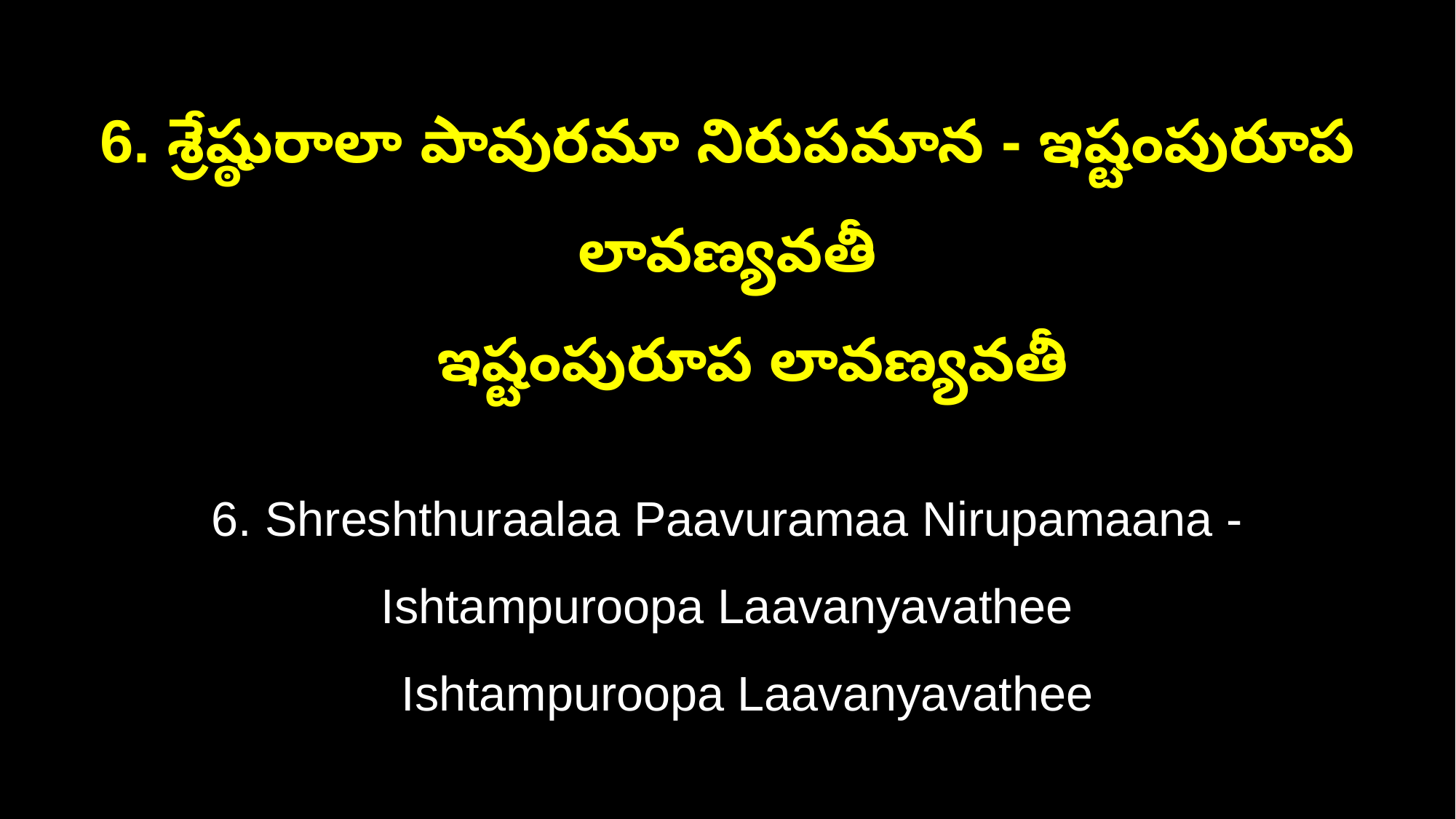

6. శ్రేష్ఠురాలా పావురమా నిరుపమాన - ఇష్టంపురూప లావణ్యవతీ
   ఇష్టంపురూప లావణ్యవతీ
6. Shreshthuraalaa Paavuramaa Nirupamaana - Ishtampuroopa Laavanyavathee
   Ishtampuroopa Laavanyavathee